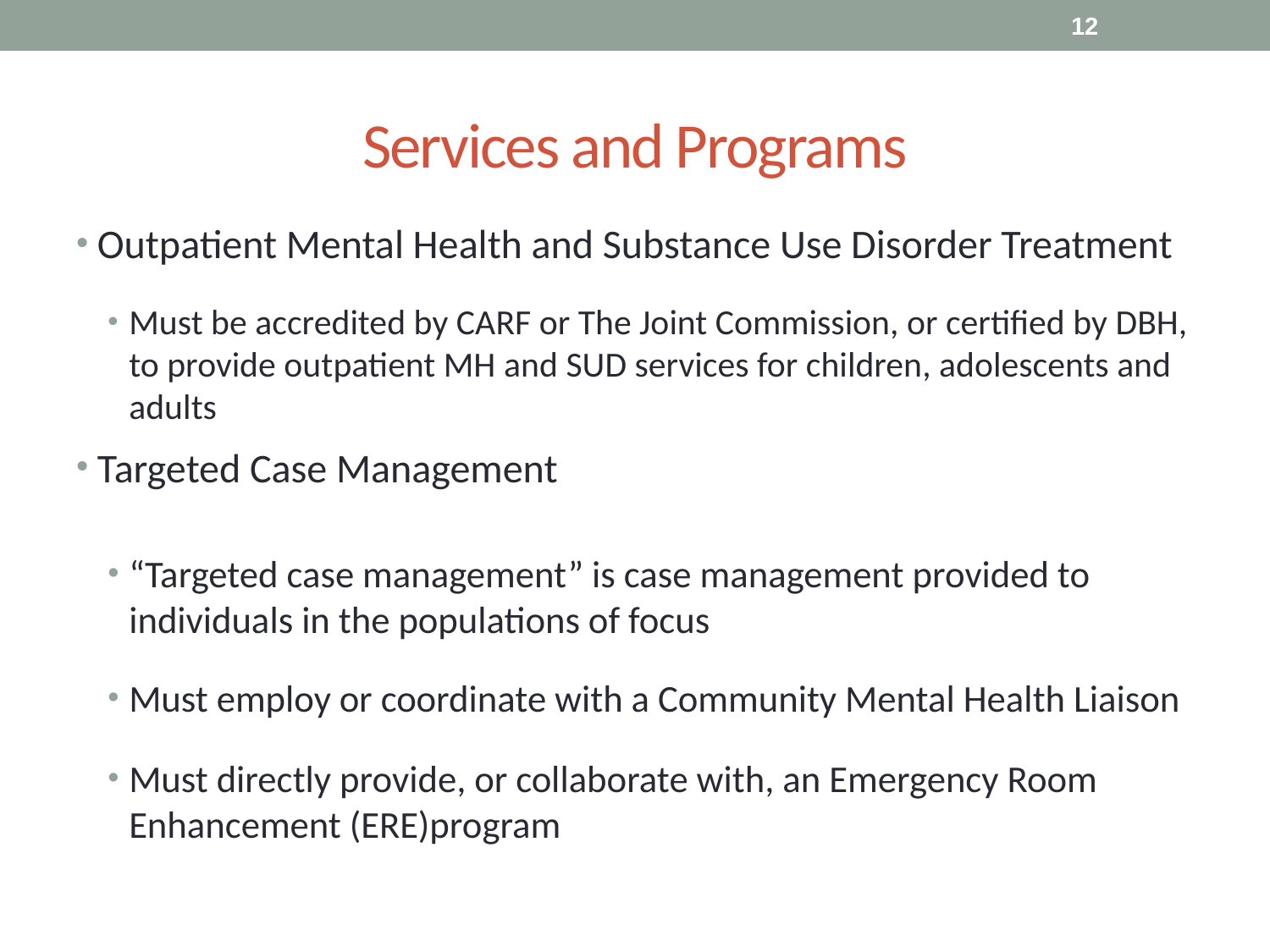

12
# Services and Programs
Outpatient Mental Health and Substance Use Disorder Treatment

Must be accredited by CARF or The Joint Commission, or certified by DBH, to provide outpatient MH and SUD services for children, adolescents and adults

Targeted Case Management

“Targeted case management” is case management provided to individuals in the populations of focus

Must employ or coordinate with a Community Mental Health Liaison

Must directly provide, or collaborate with, an Emergency Room Enhancement (ERE)program